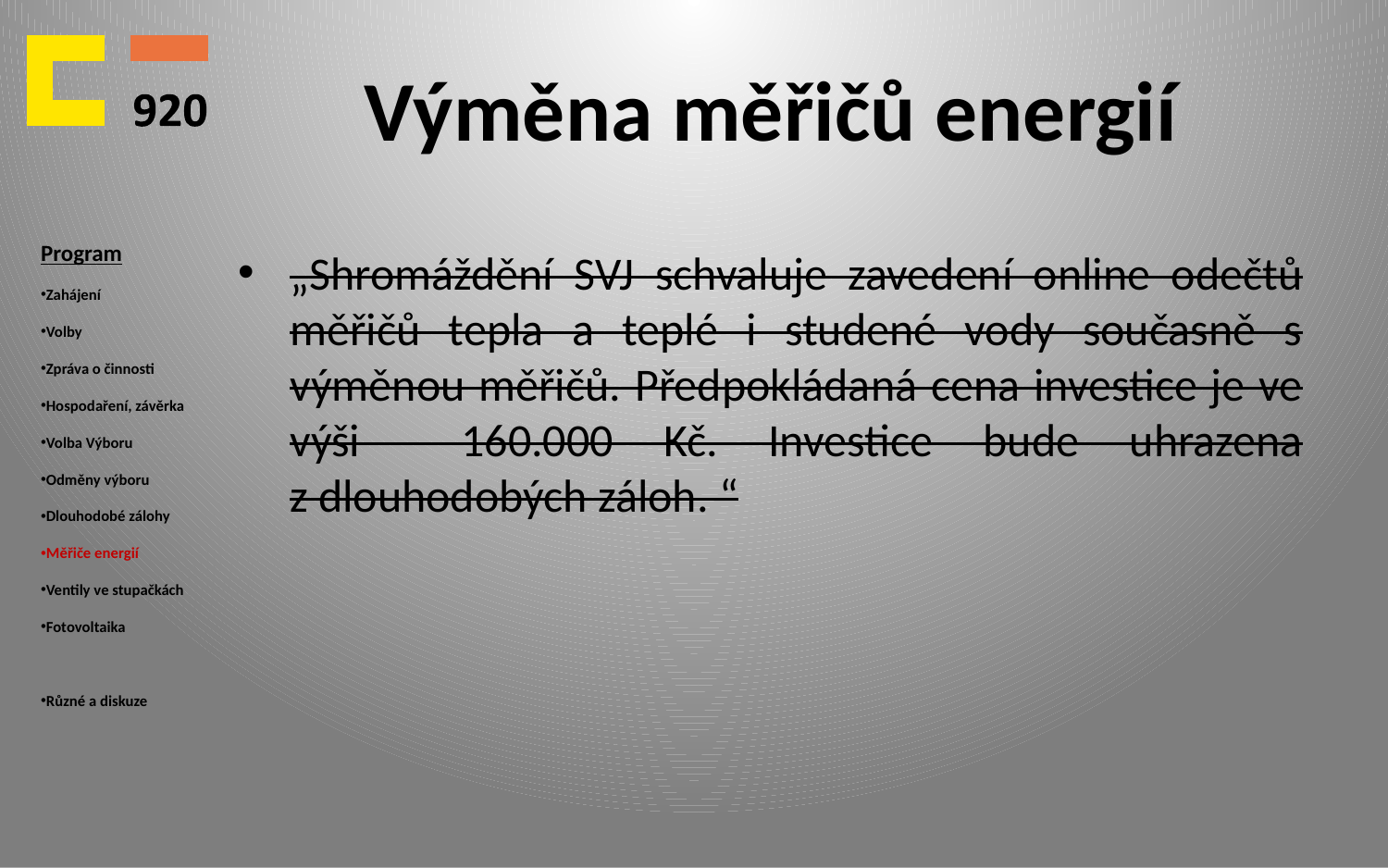

# Výměna měřičů energií
Program
Zahájení
Volby
Zpráva o činnosti
Hospodaření, závěrka
Volba Výboru
Odměny výboru
Dlouhodobé zálohy
Měřiče energií
Ventily ve stupačkách
Fotovoltaika

Různé a diskuze

„Shromáždění SVJ schvaluje zavedení online odečtů měřičů tepla a teplé i studené vody současně s výměnou měřičů. Předpokládaná cena investice je ve výši  160.000 Kč. Investice bude uhrazena z dlouhodobých záloh. “